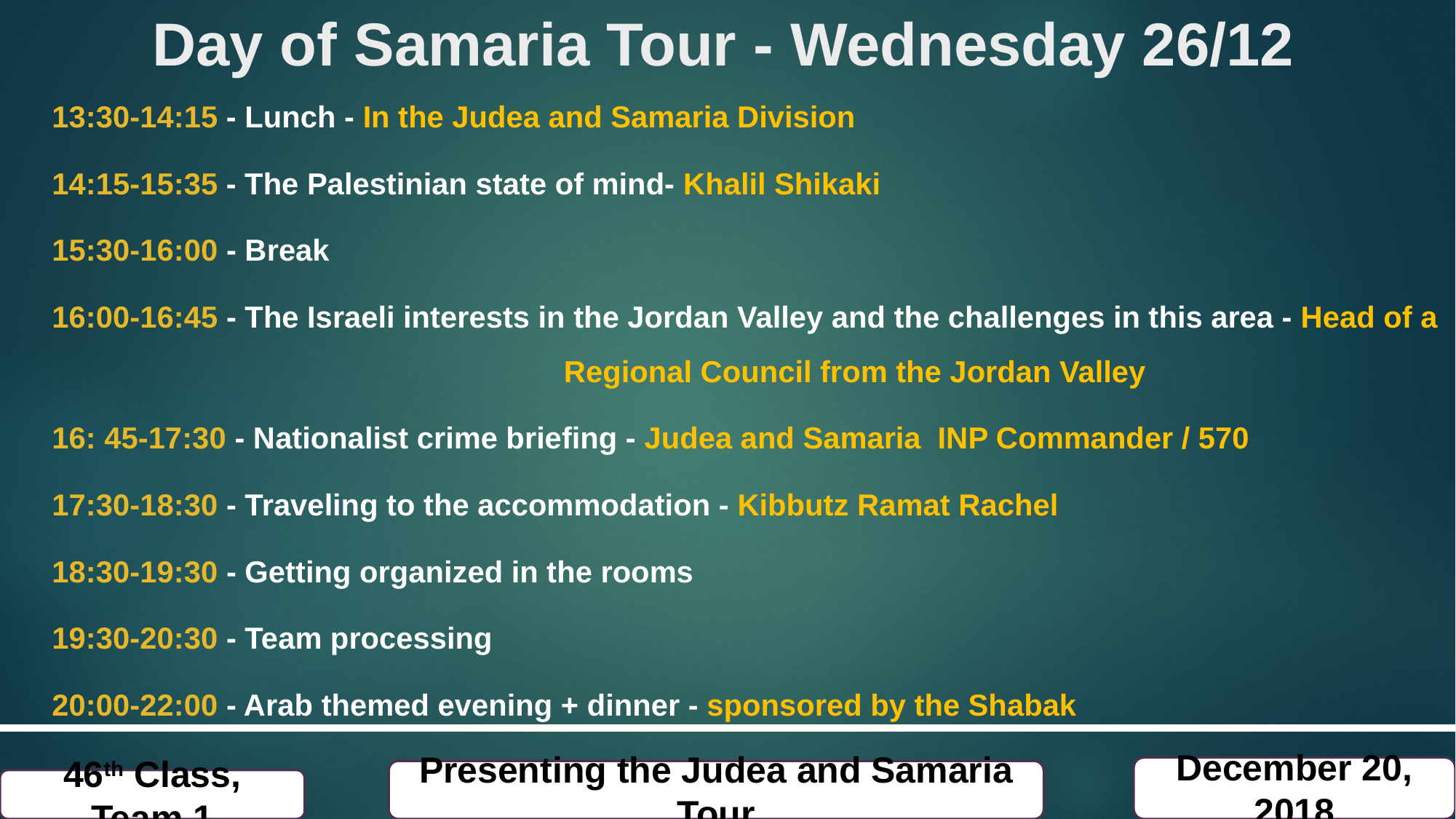

# Day of Samaria Tour - Wednesday 26/12
13:30-14:15 - Lunch - In the Judea and Samaria Division
14:15-15:35 - The Palestinian state of mind- Khalil Shikaki
15:30-16:00 - Break
16:00-16:45 - The Israeli interests in the Jordan Valley and the challenges in this area - Head of a 	   			         Regional Council from the Jordan Valley
16: 45-17:30 - Nationalist crime briefing - Judea and Samaria  INP Commander / 570
17:30-18:30 - Traveling to the accommodation - Kibbutz Ramat Rachel
18:30-19:30 - Getting organized in the rooms
19:30-20:30 - Team processing
20:00-22:00 - Arab themed evening + dinner - sponsored by the Shabak